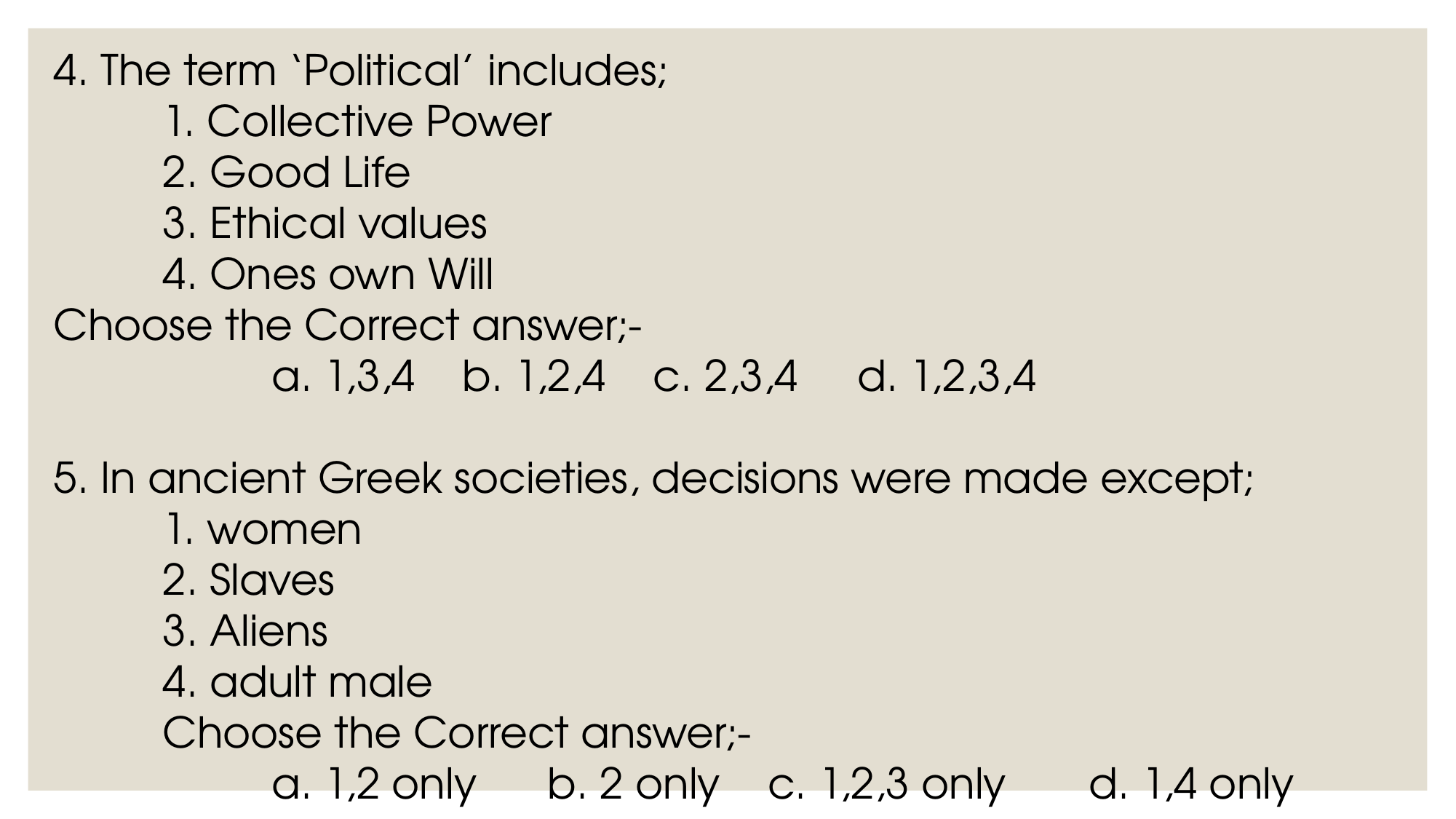

4. The term ‘Political’ includes;
	1. Collective Power
	2. Good Life
	3. Ethical values
	4. Ones own Will
Choose the Correct answer;-
		a. 1,3,4    b. 1,2,4    c. 2,3,4     d. 1,2,3,4

5. In ancient Greek societies, decisions were made except;
	1. women
	2. Slaves
	3. Aliens
	4. adult male
	Choose the Correct answer;-
		a. 1,2 only      b. 2 only    c. 1,2,3 only       d. 1,4 only